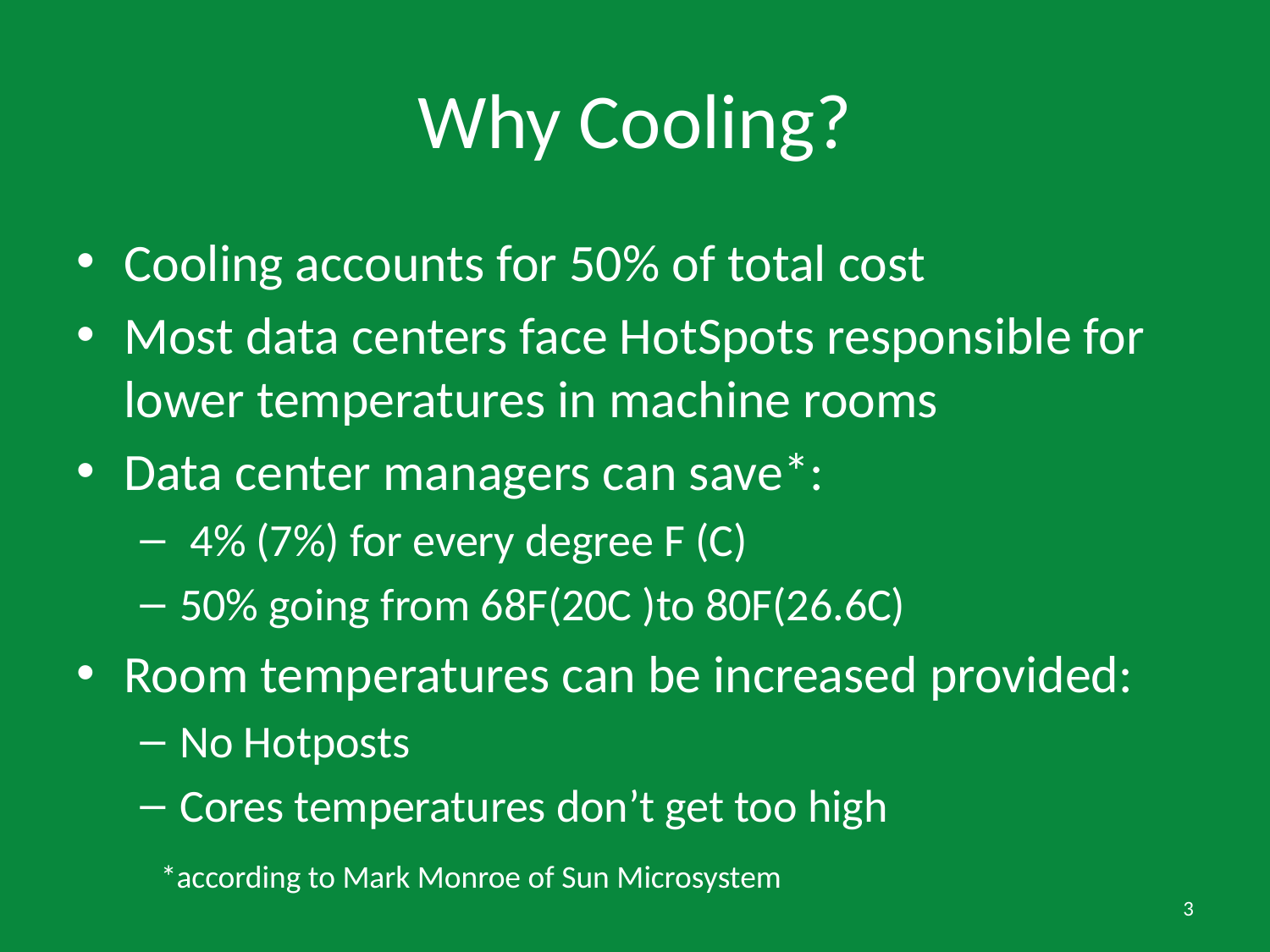

# Why Cooling?
Cooling accounts for 50% of total cost
Most data centers face HotSpots responsible for lower temperatures in machine rooms
Data center managers can save*:
 4% (7%) for every degree F (C)
50% going from 68F(20C )to 80F(26.6C)
Room temperatures can be increased provided:
No Hotposts
Cores temperatures don’t get too high

*according to Mark Monroe of Sun Microsystem
3